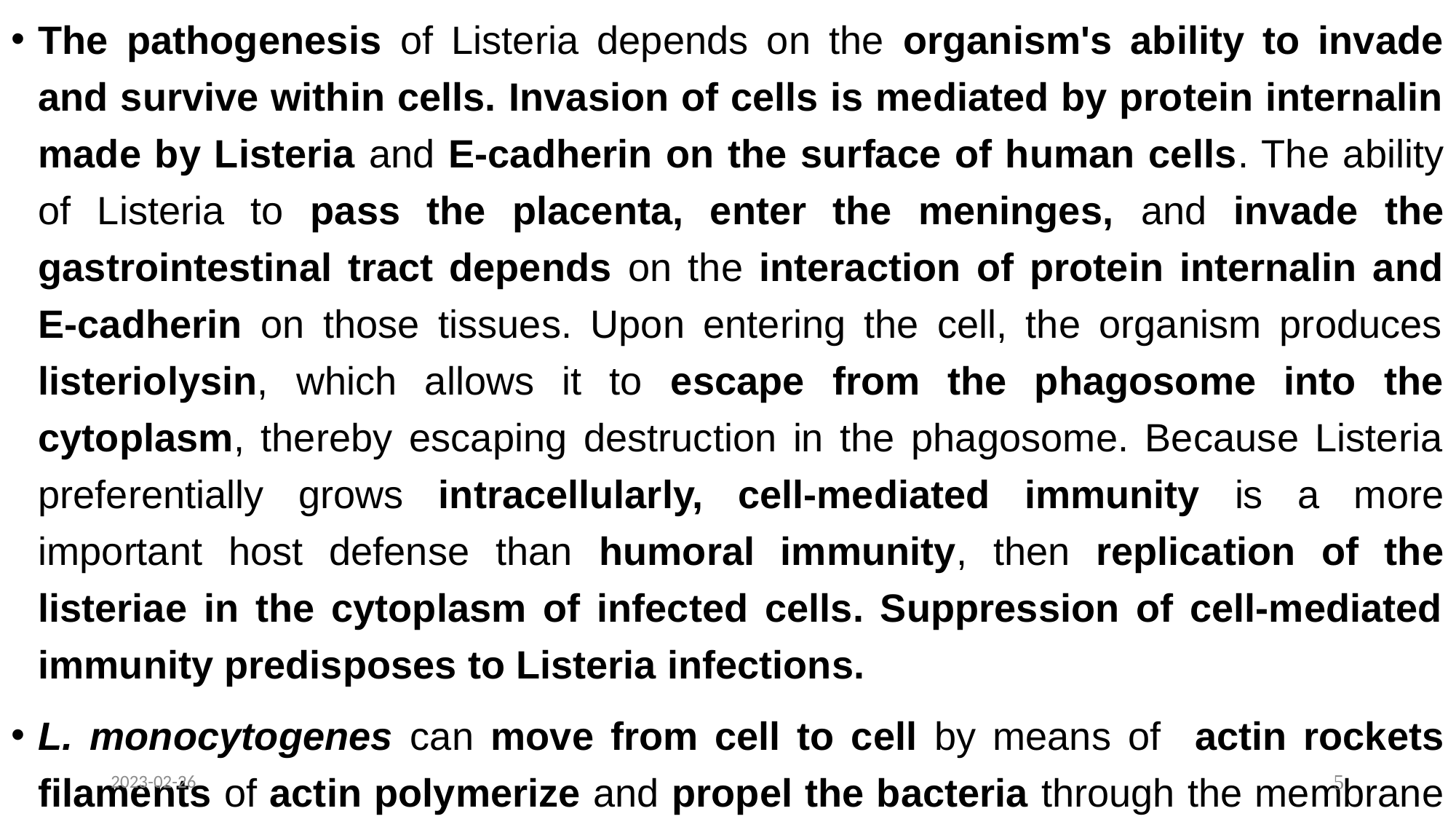

The pathogenesis of Listeria depends on the organism's ability to invade and survive within cells. Invasion of cells is mediated by protein internalin made by Listeria and E-cadherin on the surface of human cells. The ability of Listeria to pass the placenta, enter the meninges, and invade the gastrointestinal tract depends on the interaction of protein internalin and E-cadherin on those tissues. Upon entering the cell, the organism produces listeriolysin, which allows it to escape from the phagosome into the cytoplasm, thereby escaping destruction in the phagosome. Because Listeria preferentially grows intracellularly, cell-mediated immunity is a more important host defense than humoral immunity, then replication of the listeriae in the cytoplasm of infected cells. Suppression of cell-mediated immunity predisposes to Listeria infections.
L. monocytogenes can move from cell to cell by means of  actin rockets filaments of actin polymerize and propel the bacteria through the membrane of one human cell and into another.
2023-02-26
5